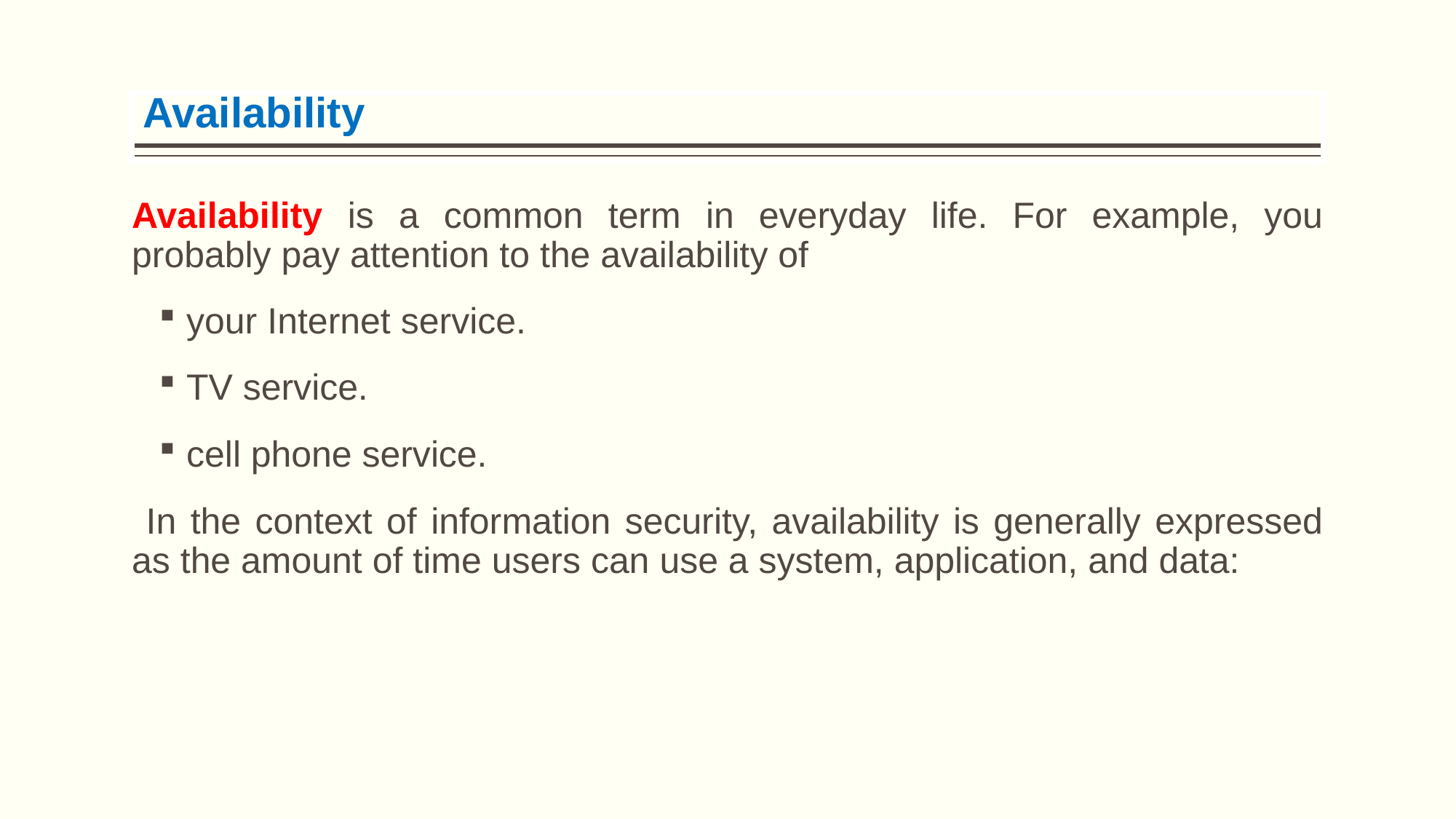

Availability
Availability is a common term in everyday life. For example, you
probably pay attention to the availability of
your Internet service.
TV service.
cell phone service.
 In the context of information security, availability is generally expressed as the amount of time users can use a system, application, and data: